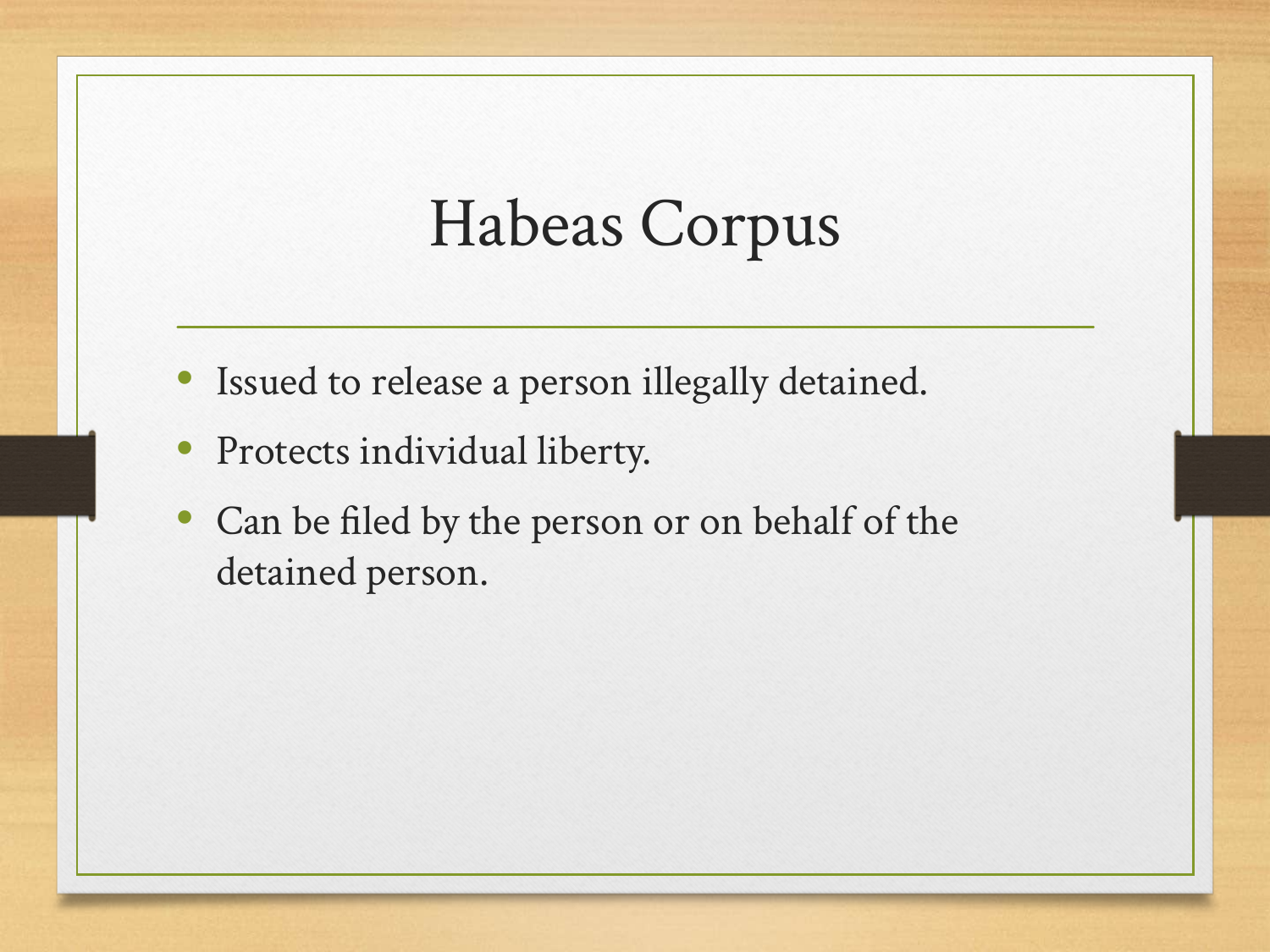

# Habeas Corpus
Issued to release a person illegally detained.
Protects individual liberty.
Can be filed by the person or on behalf of the detained person.